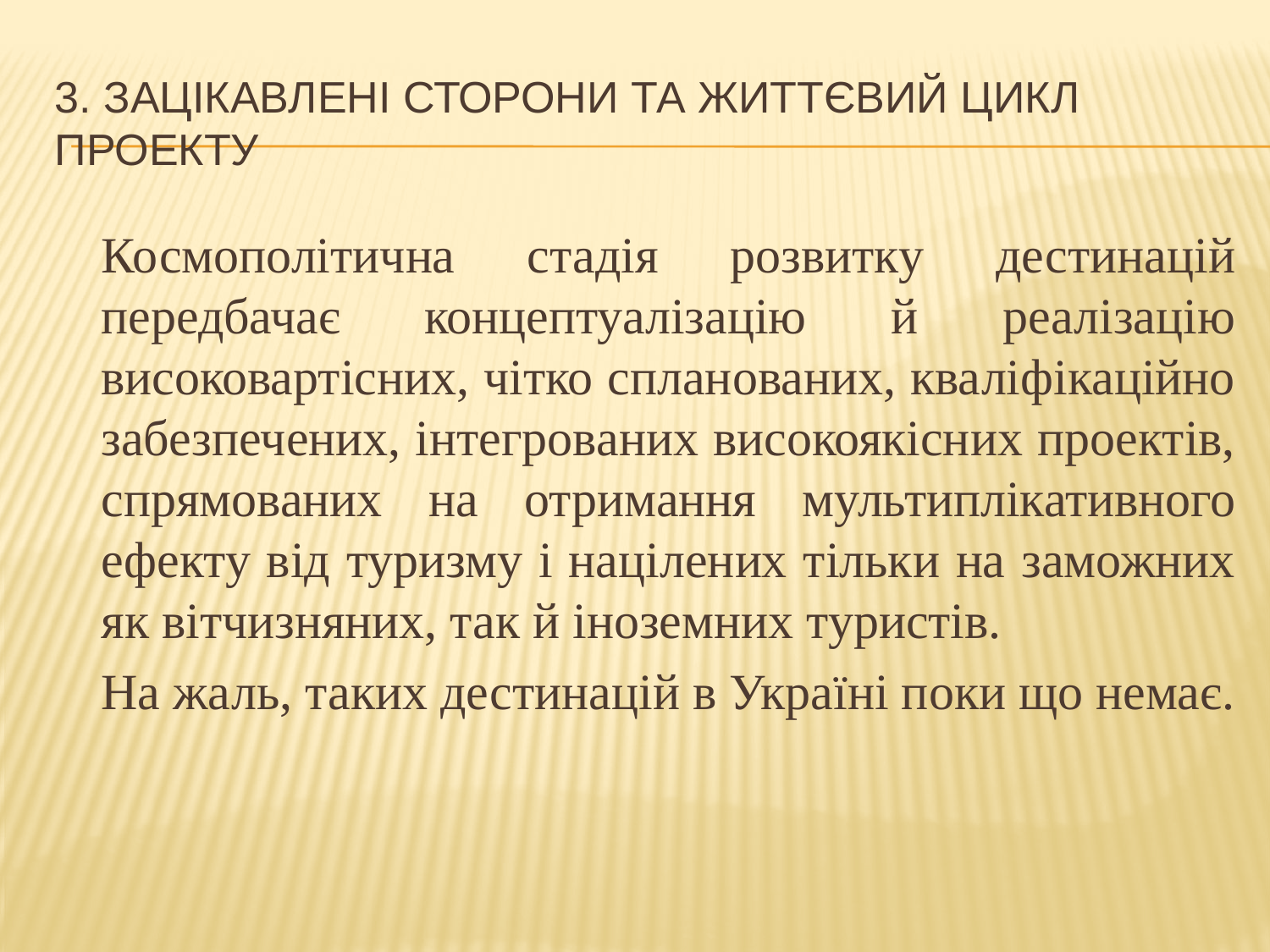

# 3. Зацікавлені сторони та життєвий цикл проекту
Космополітична стадія розвитку дестинацій передбачає концептуалізацію й реалізацію високовартісних, чітко спланованих, кваліфікаційно забезпечених, інтегрованих високоякісних проектів, спрямованих на отримання мультиплікативного ефекту від туризму і націлених тільки на заможних як вітчизняних, так й іноземних туристів.
На жаль, таких дестинацій в Україні поки що немає.